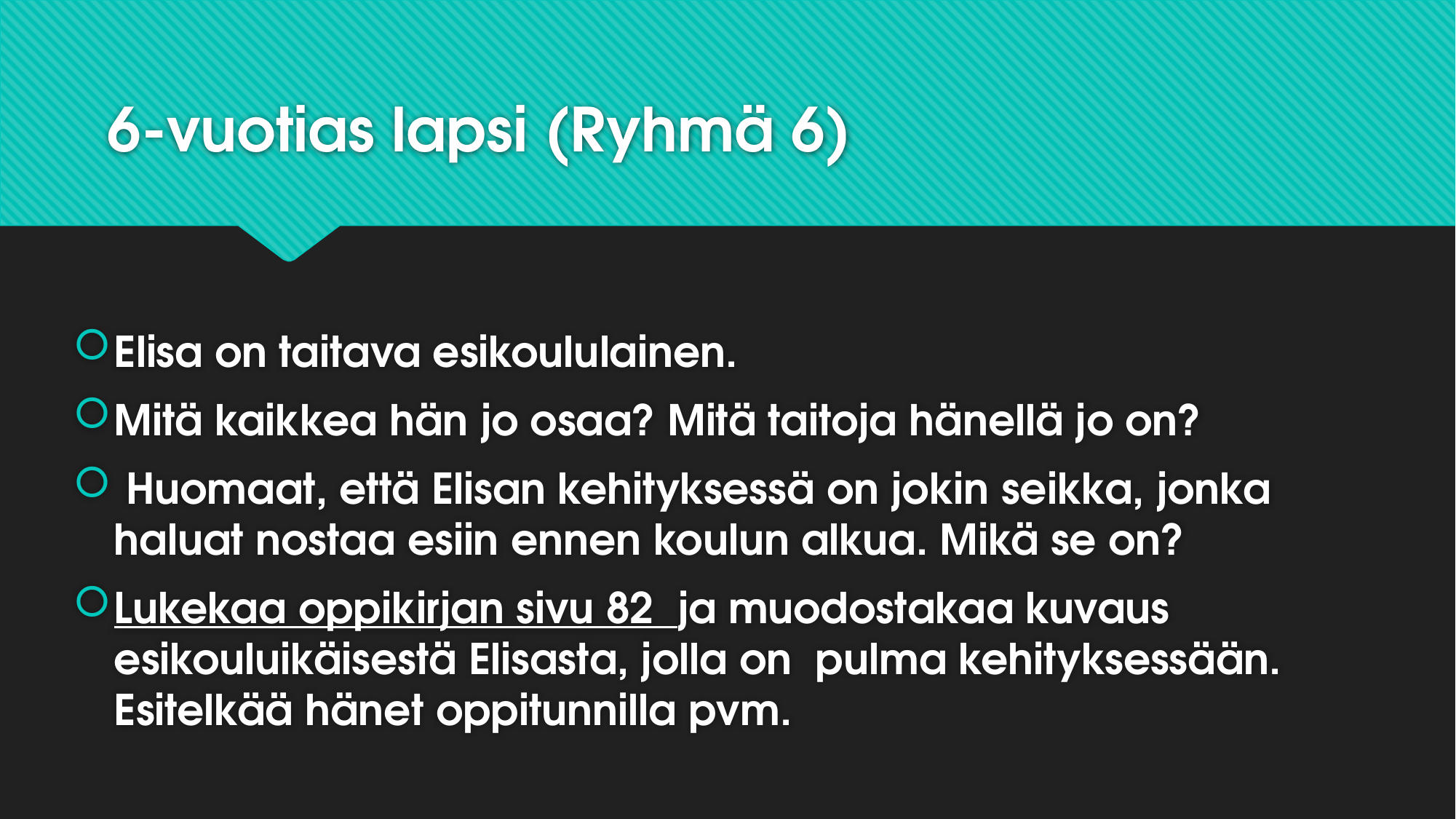

# 6-vuotias lapsi (Ryhmä 6)
Elisa on taitava esikoululainen.
Mitä kaikkea hän jo osaa? Mitä taitoja hänellä jo on?
 Huomaat, että Elisan kehityksessä on jokin seikka, jonka haluat nostaa esiin ennen koulun alkua. Mikä se on?
Lukekaa oppikirjan sivu 82  ja muodostakaa kuvaus esikouluikäisestä Elisasta, jolla on  pulma kehityksessään. Esitelkää hänet oppitunnilla pvm.